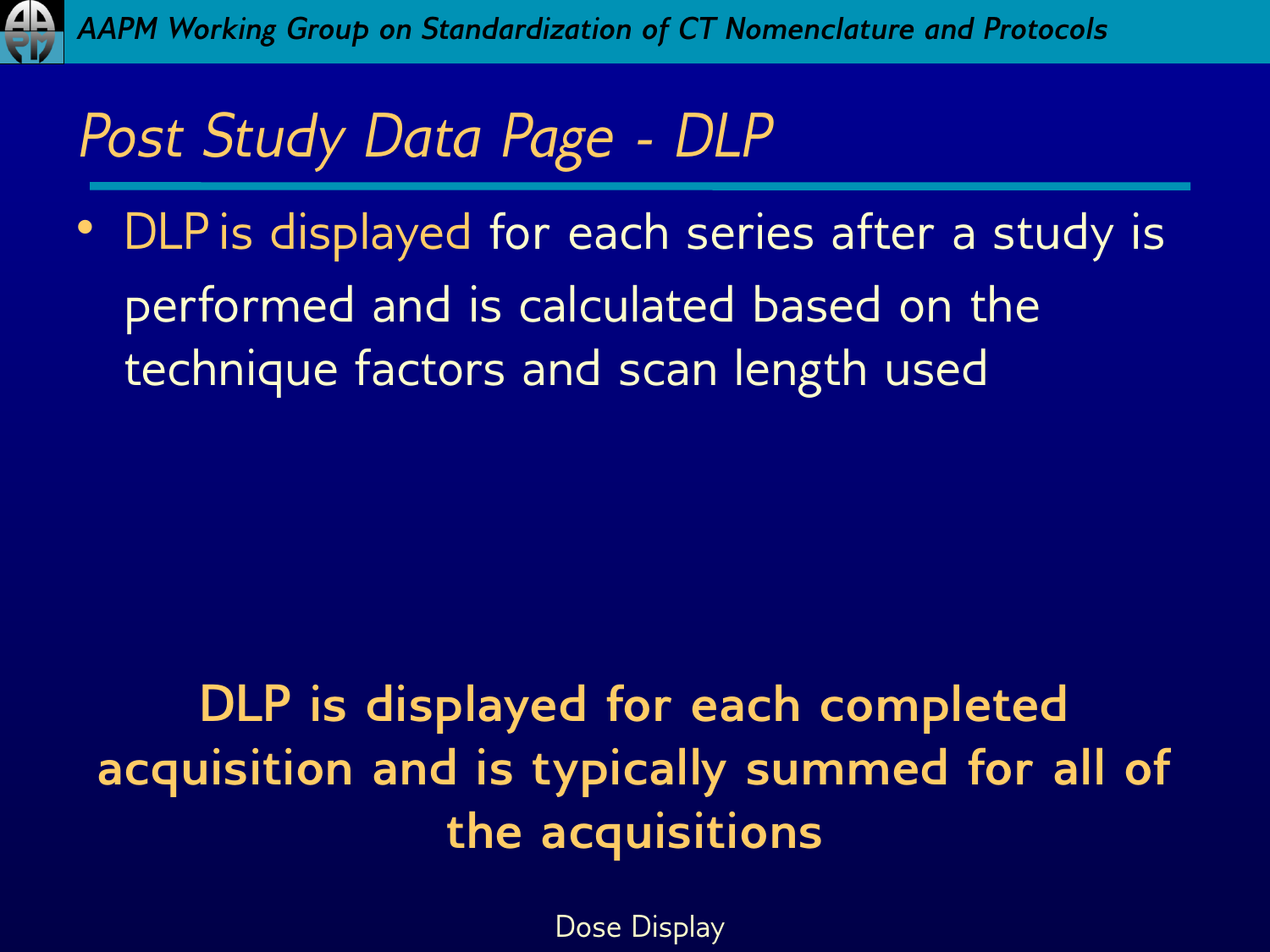

# Post Study Data Page - DLP
DLP is displayed for each series after a study is performed and is calculated based on the technique factors and scan length used
DLP is displayed for each completed acquisition and is typically summed for all of the acquisitions
Dose Display